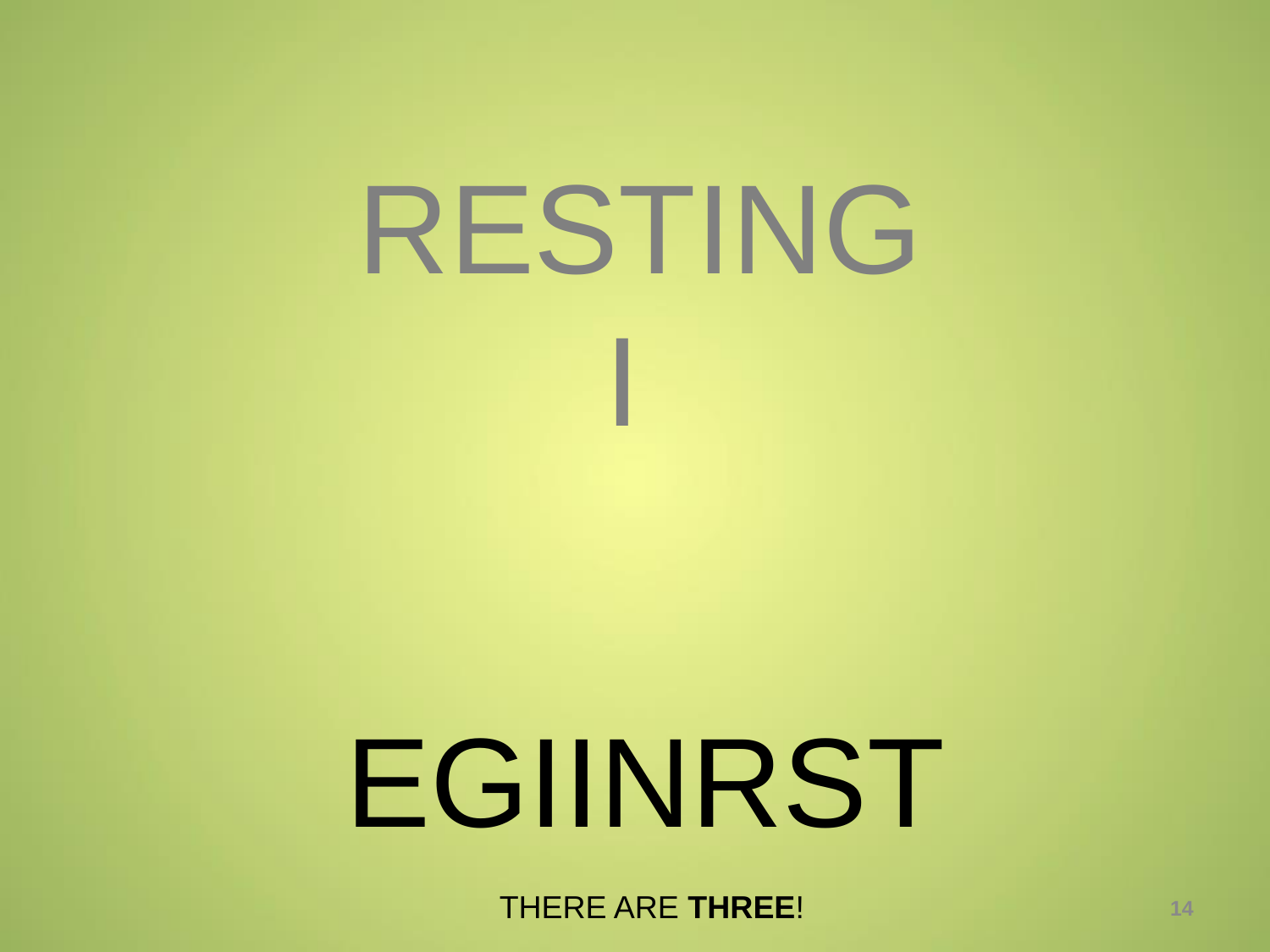

# RESTING I
EGIINRST
THERE ARE THREE!
14